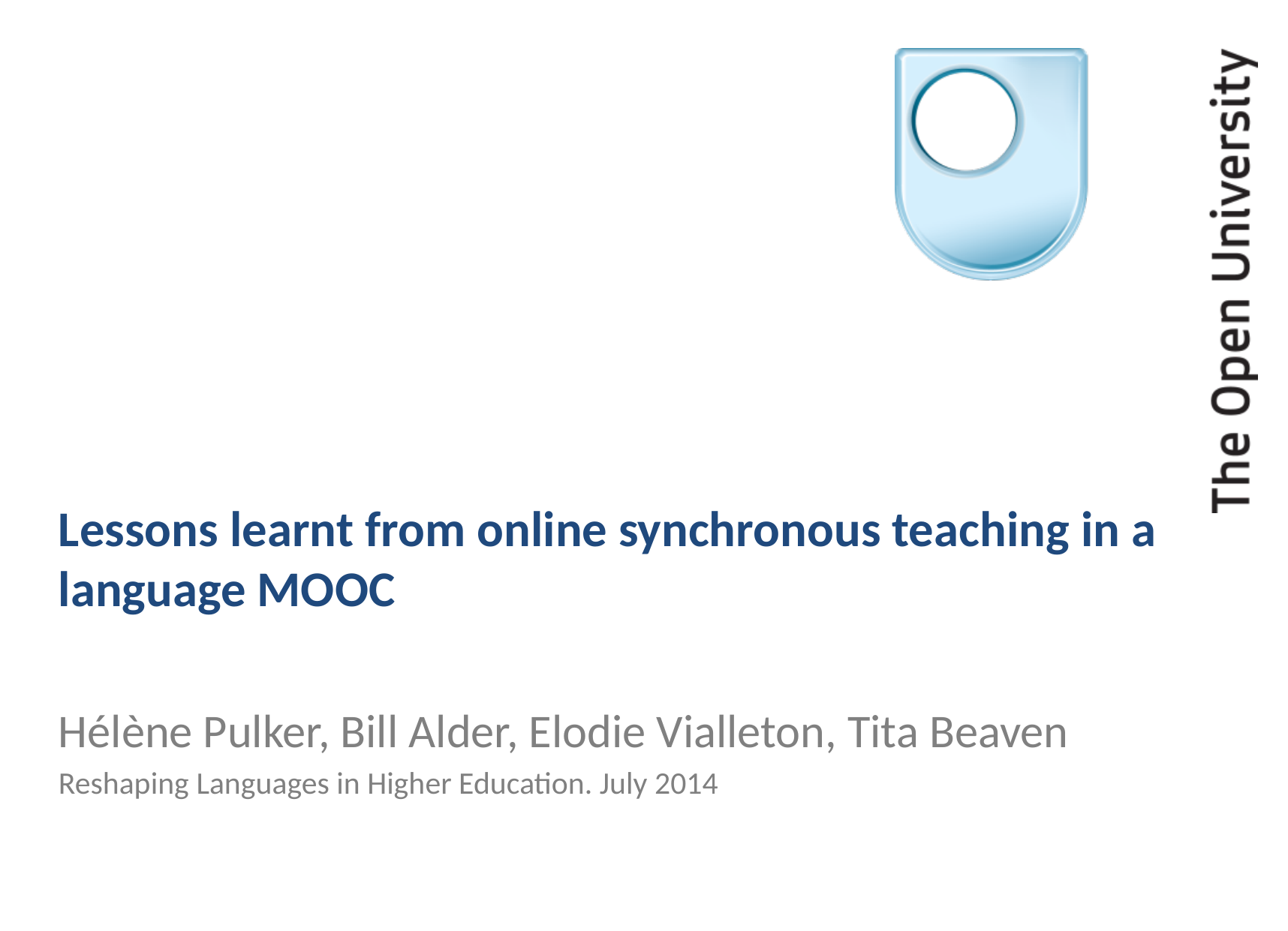

# Lessons learnt from online synchronous teaching in a language MOOC
Hélène Pulker, Bill Alder, Elodie Vialleton, Tita Beaven
Reshaping Languages in Higher Education. July 2014